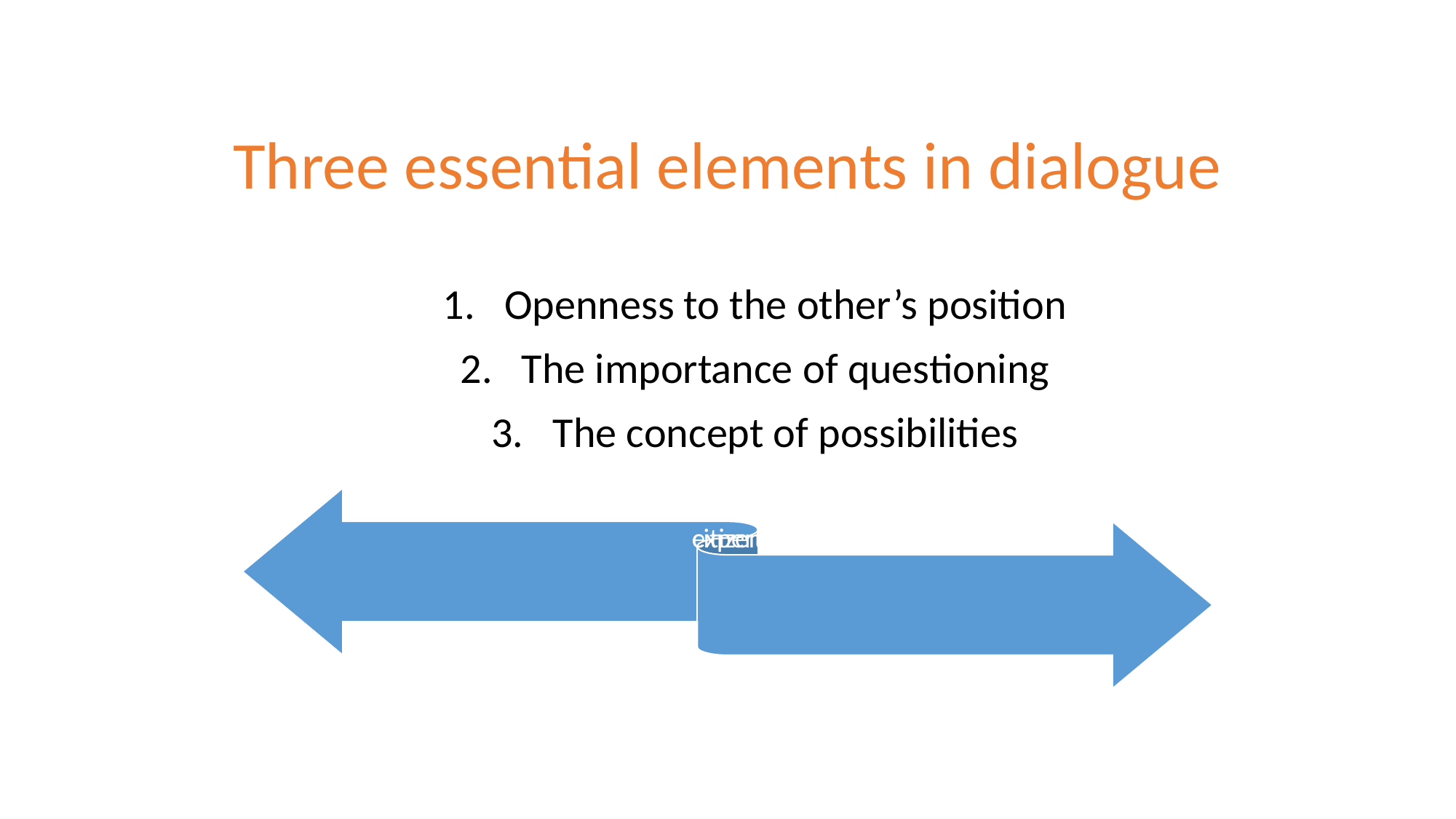

Three essential elements in dialogue

Openness to the other’s position
The importance of questioning
The concept of possibilities
expert
citizen